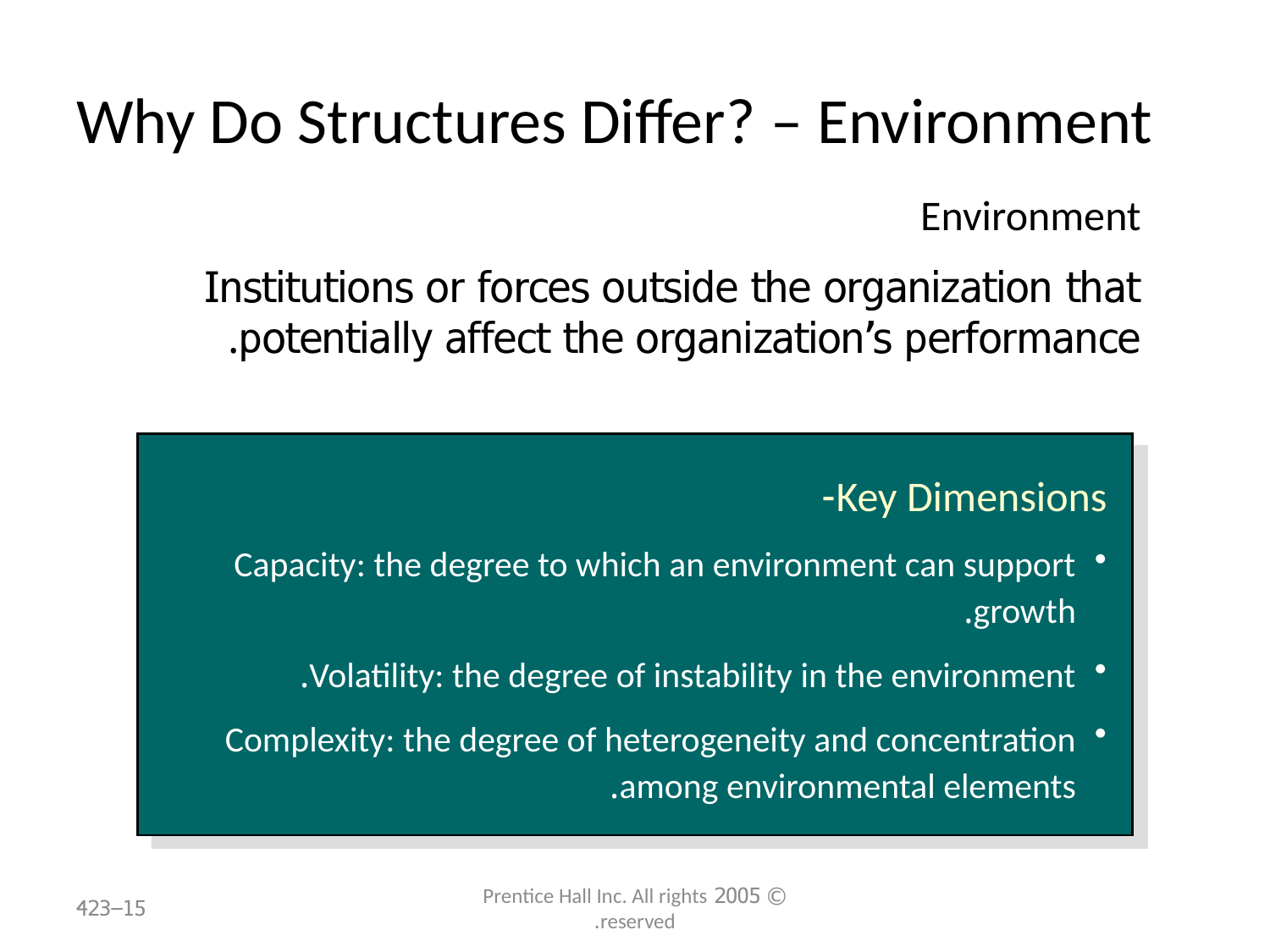

# Why Do Structures Differ? – Environment
Environment
Institutions or forces outside the organization that potentially affect the organization’s performance.
Key Dimensions-
Capacity: the degree to which an environment can support growth.
Volatility: the degree of instability in the environment.
Complexity: the degree of heterogeneity and concentration among environmental elements.
15–423
© 2005 Prentice Hall Inc. All rights reserved.